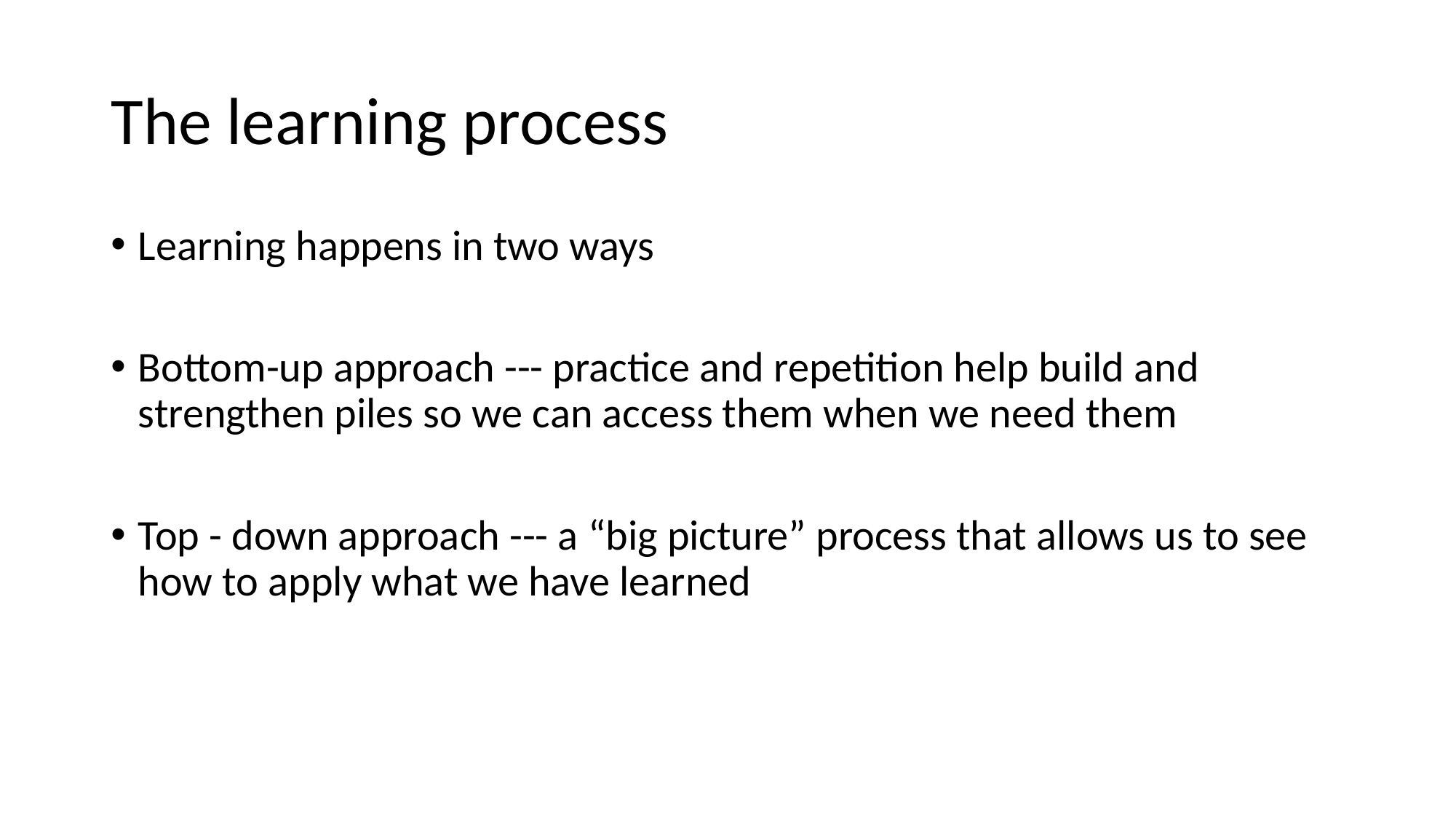

# The learning process
Learning happens in two ways

Bottom-up approach --- practice and repetition help build and strengthen piles so we can access them when we need them

Top - down approach --- a “big picture” process that allows us to see how to apply what we have learned